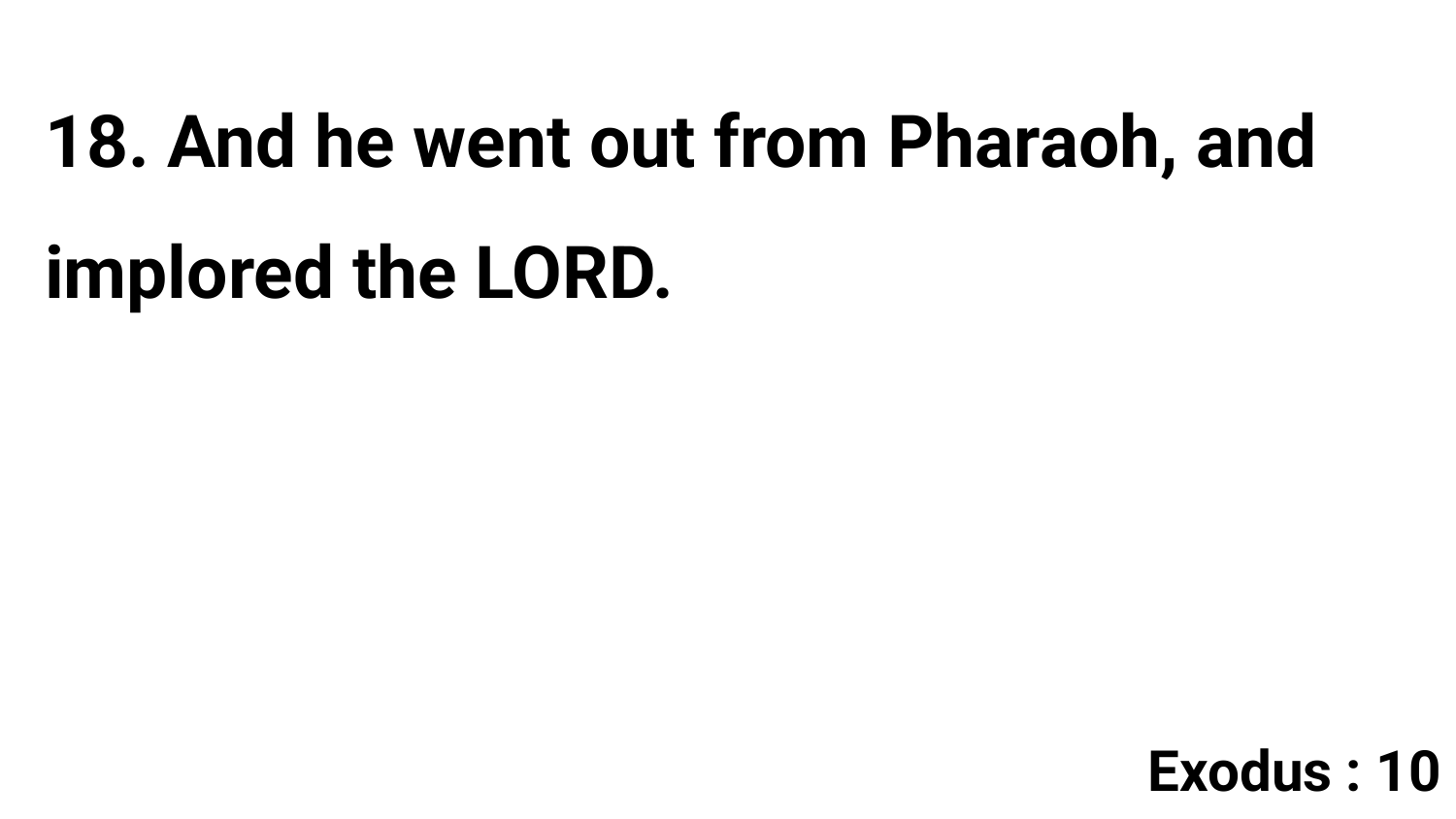

18. And he went out from Pharaoh, and implored the LORD.
Exodus : 10